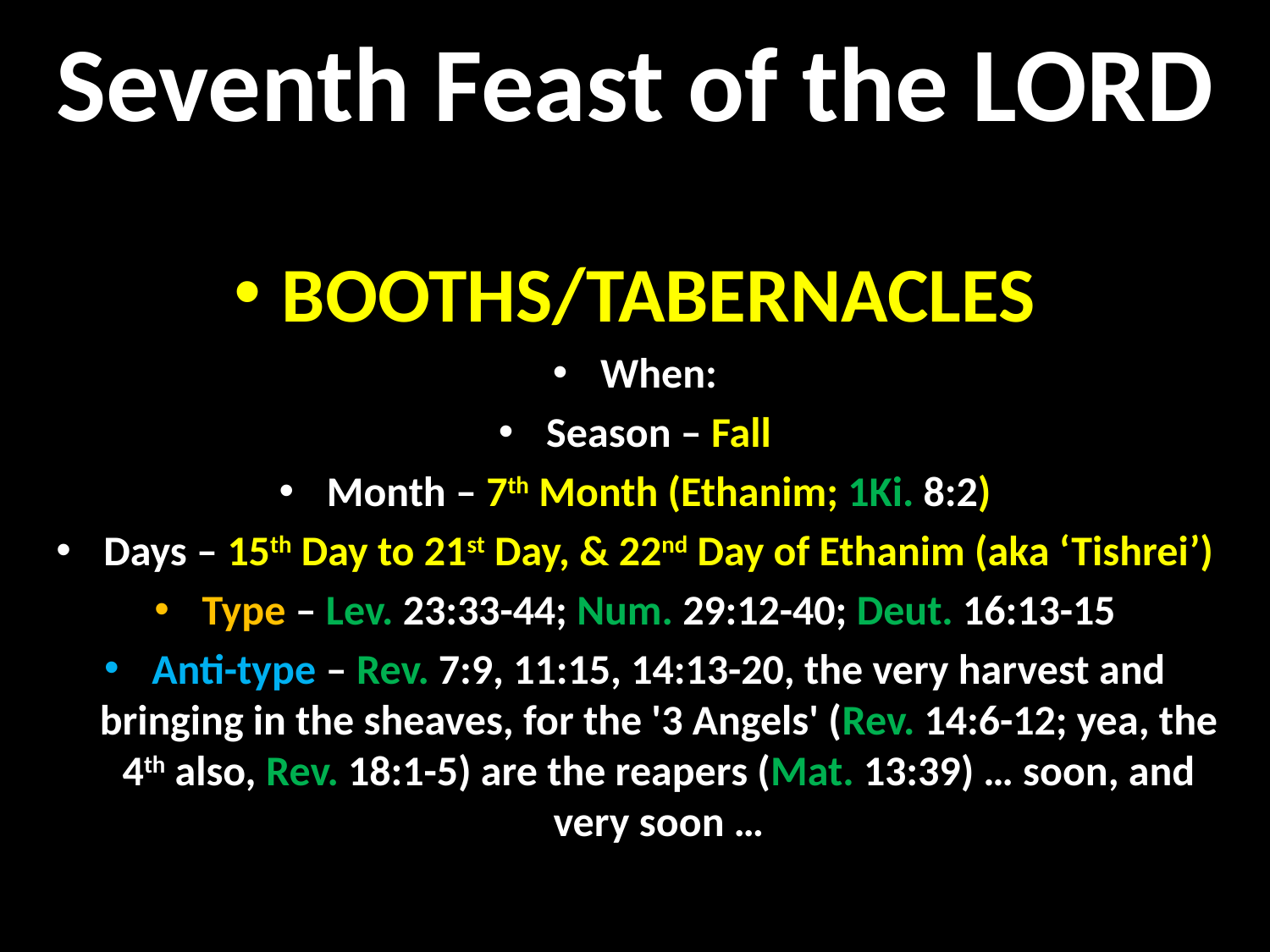

# Seventh Feast of the LORD
BOOTHS/TABERNACLES
When:
Season – Fall
Month – 7th Month (Ethanim; 1Ki. 8:2)
Days – 15th Day to 21st Day, & 22nd Day of Ethanim (aka ‘Tishrei’)
Type – Lev. 23:33-44; Num. 29:12-40; Deut. 16:13-15
Anti-type – Rev. 7:9, 11:15, 14:13-20, the very harvest and bringing in the sheaves, for the '3 Angels' (Rev. 14:6-12; yea, the 4th also, Rev. 18:1-5) are the reapers (Mat. 13:39) … soon, and very soon …